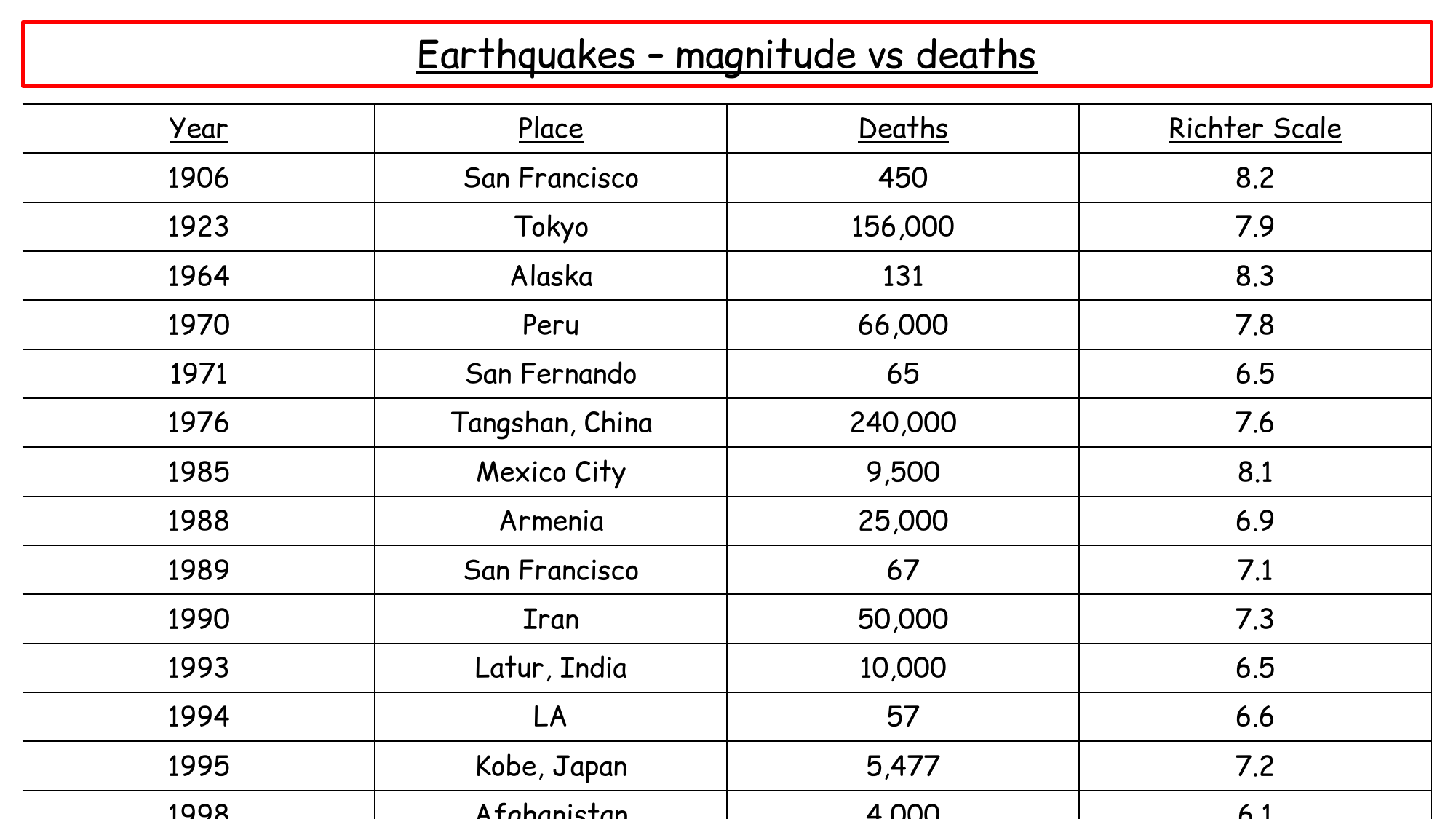

Earthquakes – magnitude vs deaths
| Year | Place | Deaths | Richter Scale |
| --- | --- | --- | --- |
| 1906 | San Francisco | 450 | 8.2 |
| 1923 | Tokyo | 156,000 | 7.9 |
| 1964 | Alaska | 131 | 8.3 |
| 1970 | Peru | 66,000 | 7.8 |
| 1971 | San Fernando | 65 | 6.5 |
| 1976 | Tangshan, China | 240,000 | 7.6 |
| 1985 | Mexico City | 9,500 | 8.1 |
| 1988 | Armenia | 25,000 | 6.9 |
| 1989 | San Francisco | 67 | 7.1 |
| 1990 | Iran | 50,000 | 7.3 |
| 1993 | Latur, India | 10,000 | 6.5 |
| 1994 | LA | 57 | 6.6 |
| 1995 | Kobe, Japan | 5,477 | 7.2 |
| 1998 | Afghanistan | 4,000 | 6.1 |
| 1999 | Turkey | 3,000 | 7.4 |